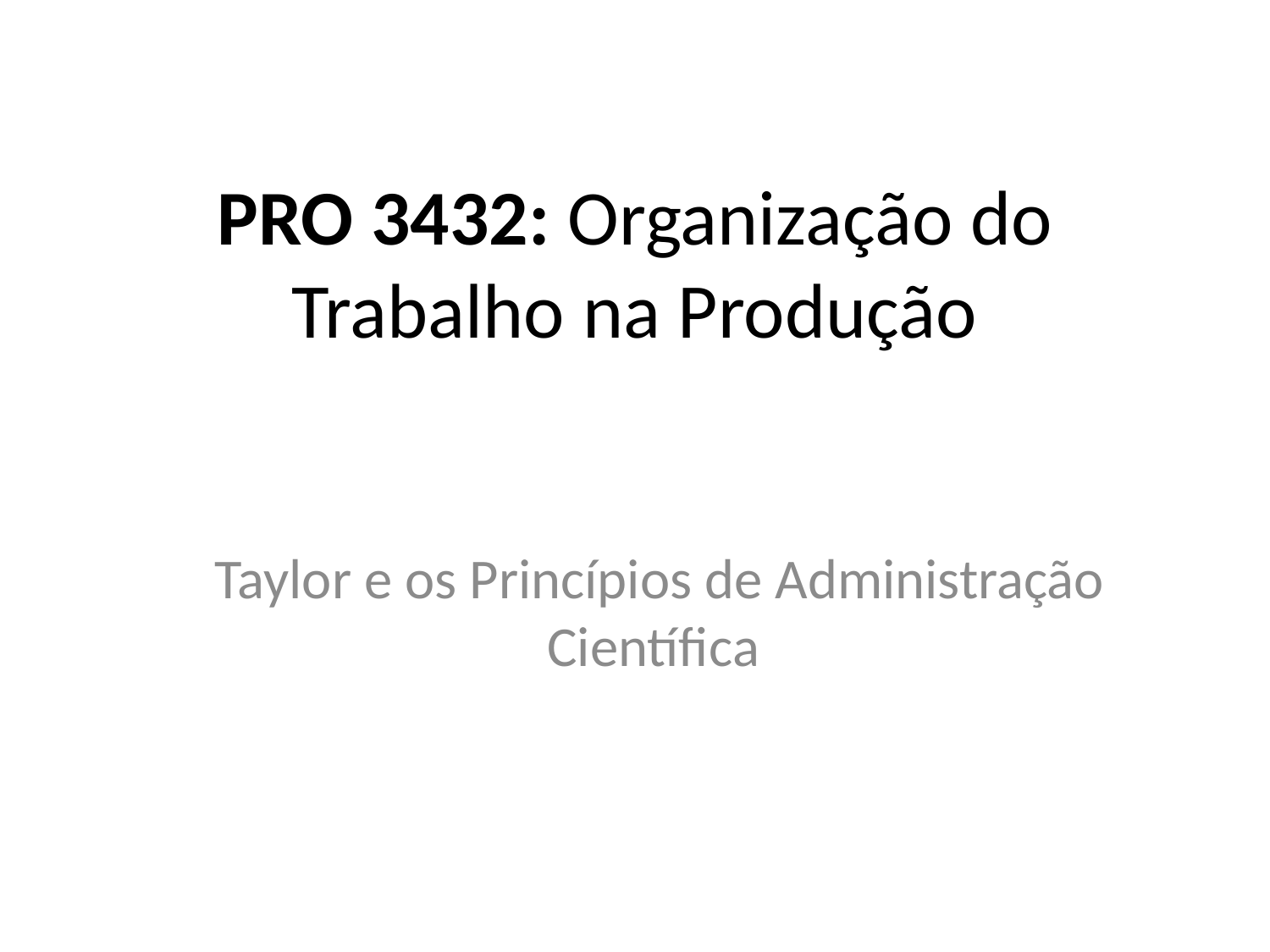

# PRO 3432: Organização do Trabalho na Produção
Taylor e os Princípios de Administração Científica